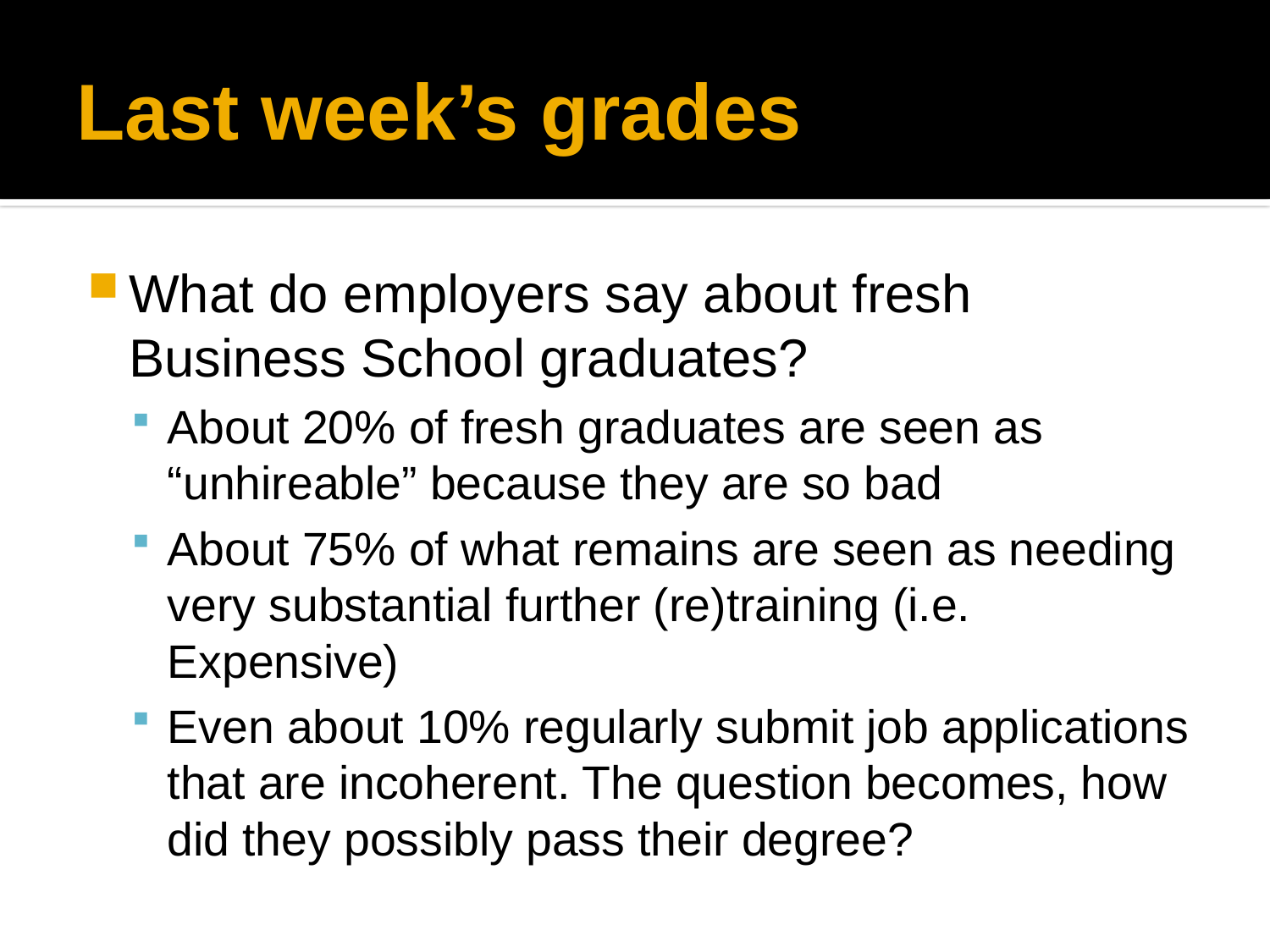

# Last week’s grades
What do employers say about fresh Business School graduates?
About 20% of fresh graduates are seen as “unhireable” because they are so bad
About 75% of what remains are seen as needing very substantial further (re)training (i.e. Expensive)
Even about 10% regularly submit job applications that are incoherent. The question becomes, how did they possibly pass their degree?